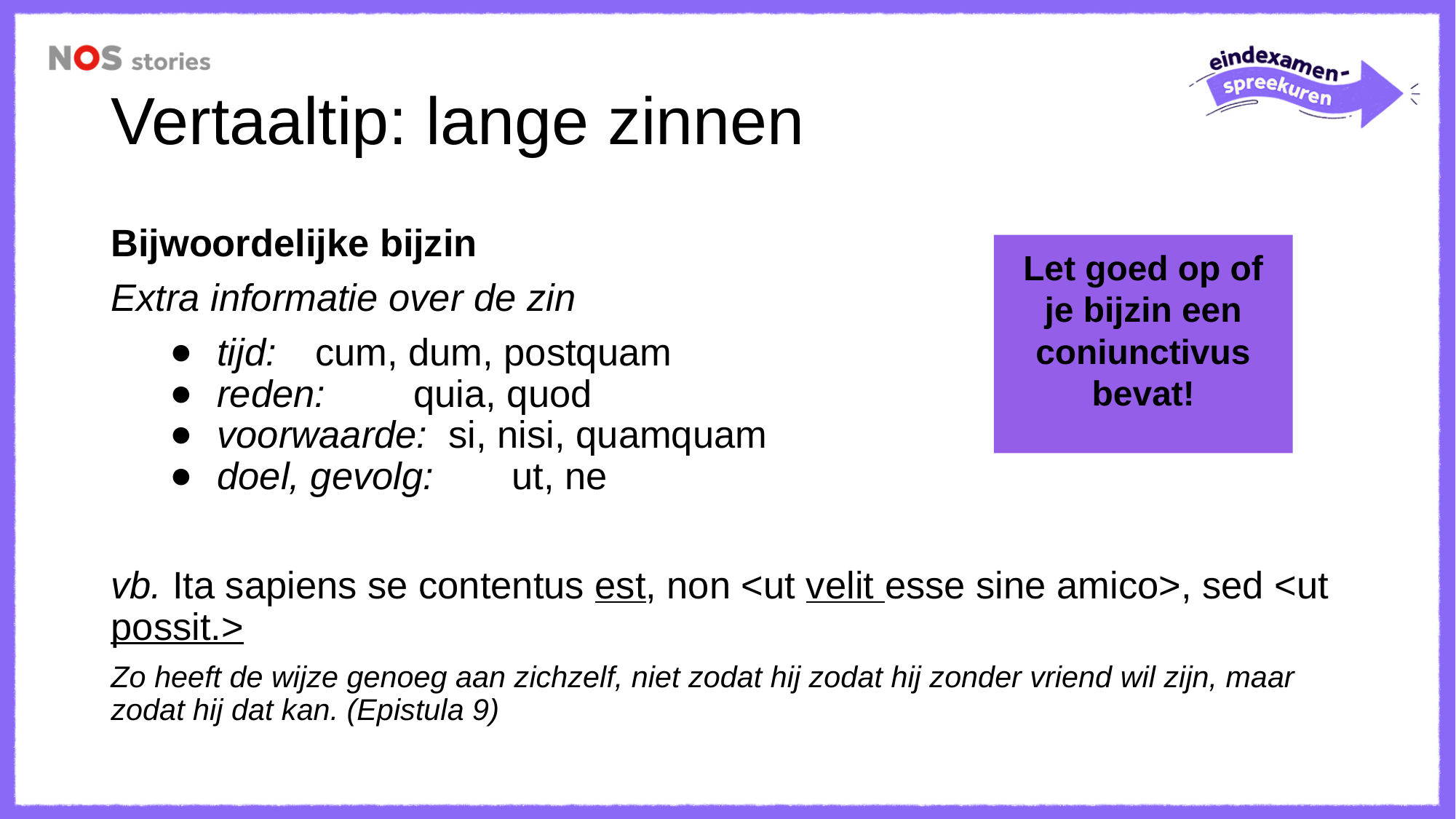

# Vertaaltip: lange zinnen
Bijwoordelijke bijzin
Extra informatie over de zin
tijd:		cum, dum, postquam
reden: 	quia, quod
voorwaarde:  si, nisi, quamquam
doel, gevolg: 	ut, ne

vb. Ita sapiens se contentus est, non <ut velit esse sine amico>, sed <ut possit.>
Zo heeft de wijze genoeg aan zichzelf, niet zodat hij zodat hij zonder vriend wil zijn, maar zodat hij dat kan. (Epistula 9)

Let goed op of je bijzin een coniunctivus bevat!